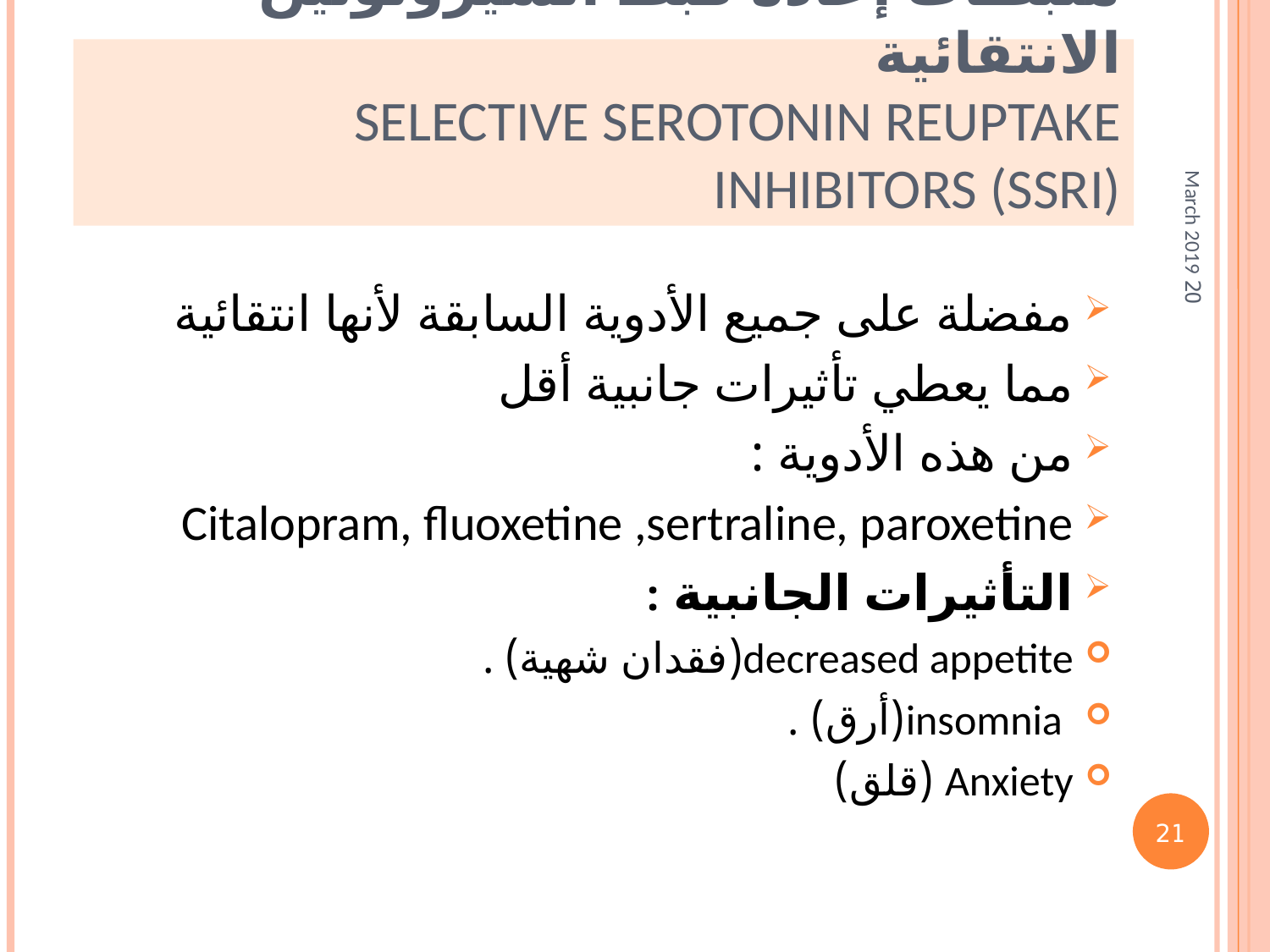

#
مثبطات إعادة قبط السيروتونين الانتقائية
Selective Serotonin Reuptake Inhibitors (SSRI)
20 March 2019
مفضلة على جميع الأدوية السابقة لأنها انتقائية
مما يعطي تأثيرات جانبية أقل
من هذه الأدوية :
Citalopram, fluoxetine ,sertraline, paroxetine
التأثيرات الجانبية :
decreased appetite(فقدان شهية) .
 insomnia(أرق) .
Anxiety (قلق)
21